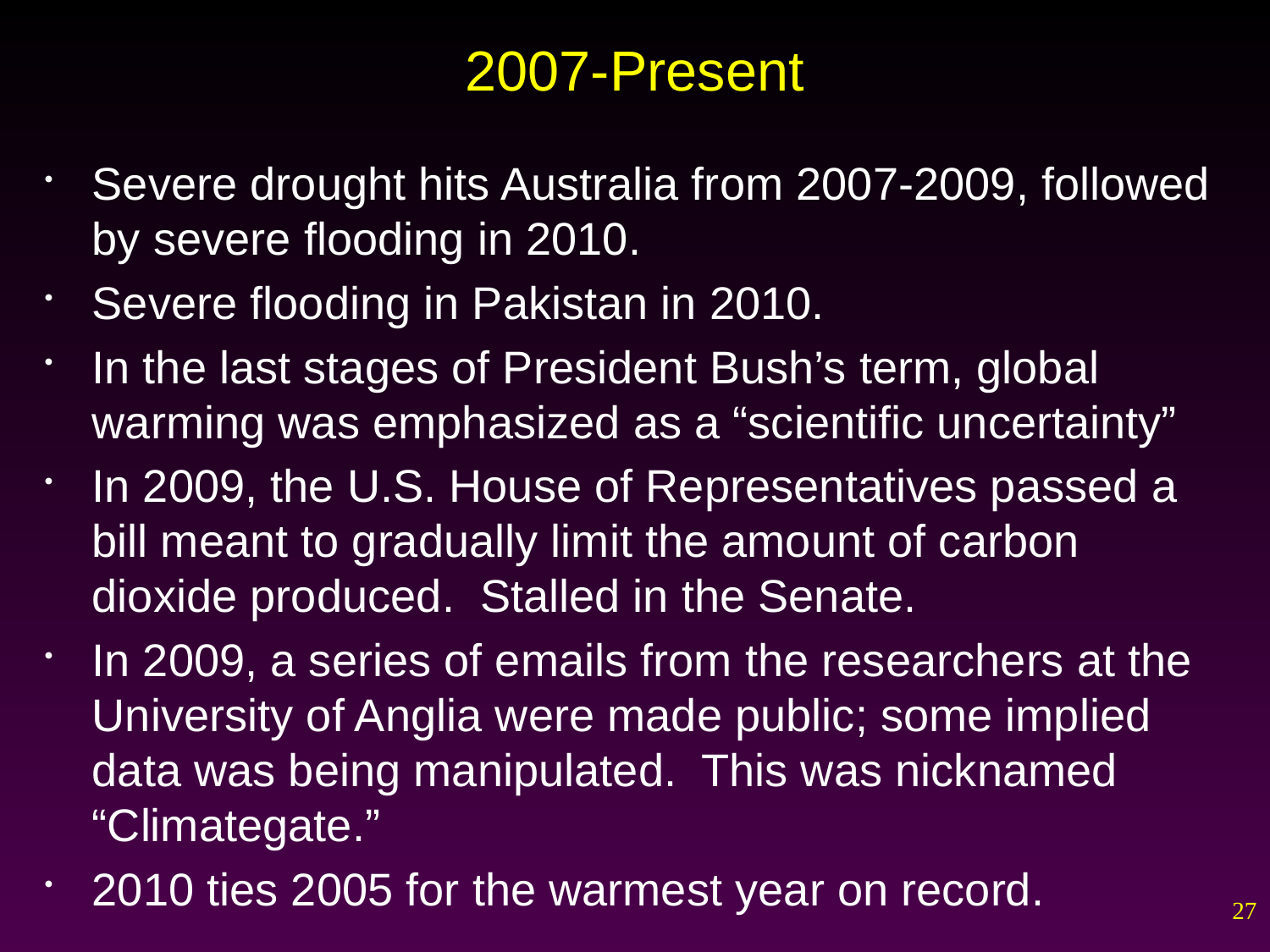

# 2007-Present
Severe drought hits Australia from 2007-2009, followed by severe flooding in 2010.
Severe flooding in Pakistan in 2010.
In the last stages of President Bush’s term, global warming was emphasized as a “scientific uncertainty”
In 2009, the U.S. House of Representatives passed a bill meant to gradually limit the amount of carbon dioxide produced.  Stalled in the Senate.
In 2009, a series of emails from the researchers at the University of Anglia were made public; some implied data was being manipulated.  This was nicknamed “Climategate.”
2010 ties 2005 for the warmest year on record.
27